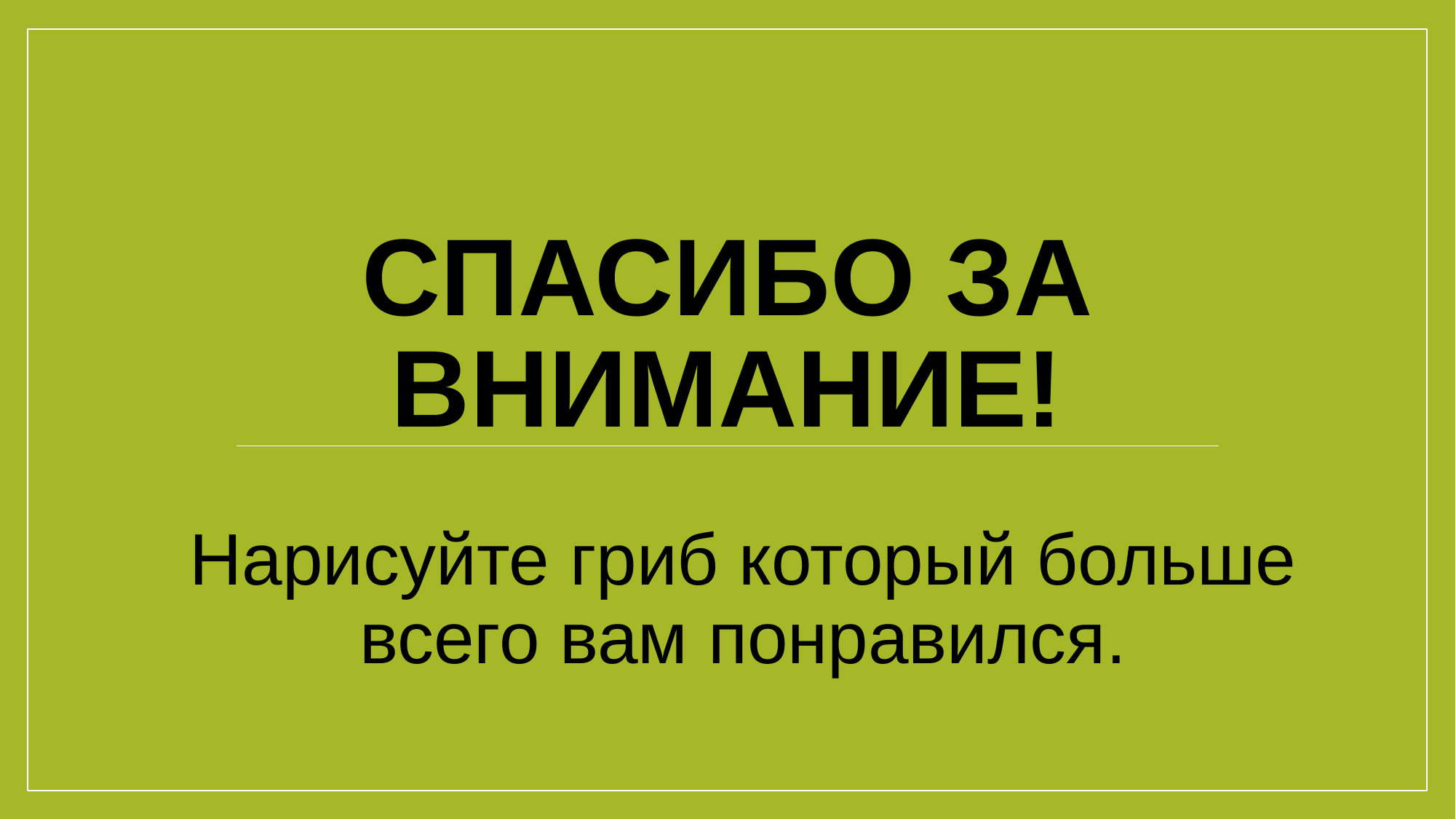

# СПАСИБО ЗА ВНИМАНИЕ!
Нарисуйте гриб который больше всего вам понравился.